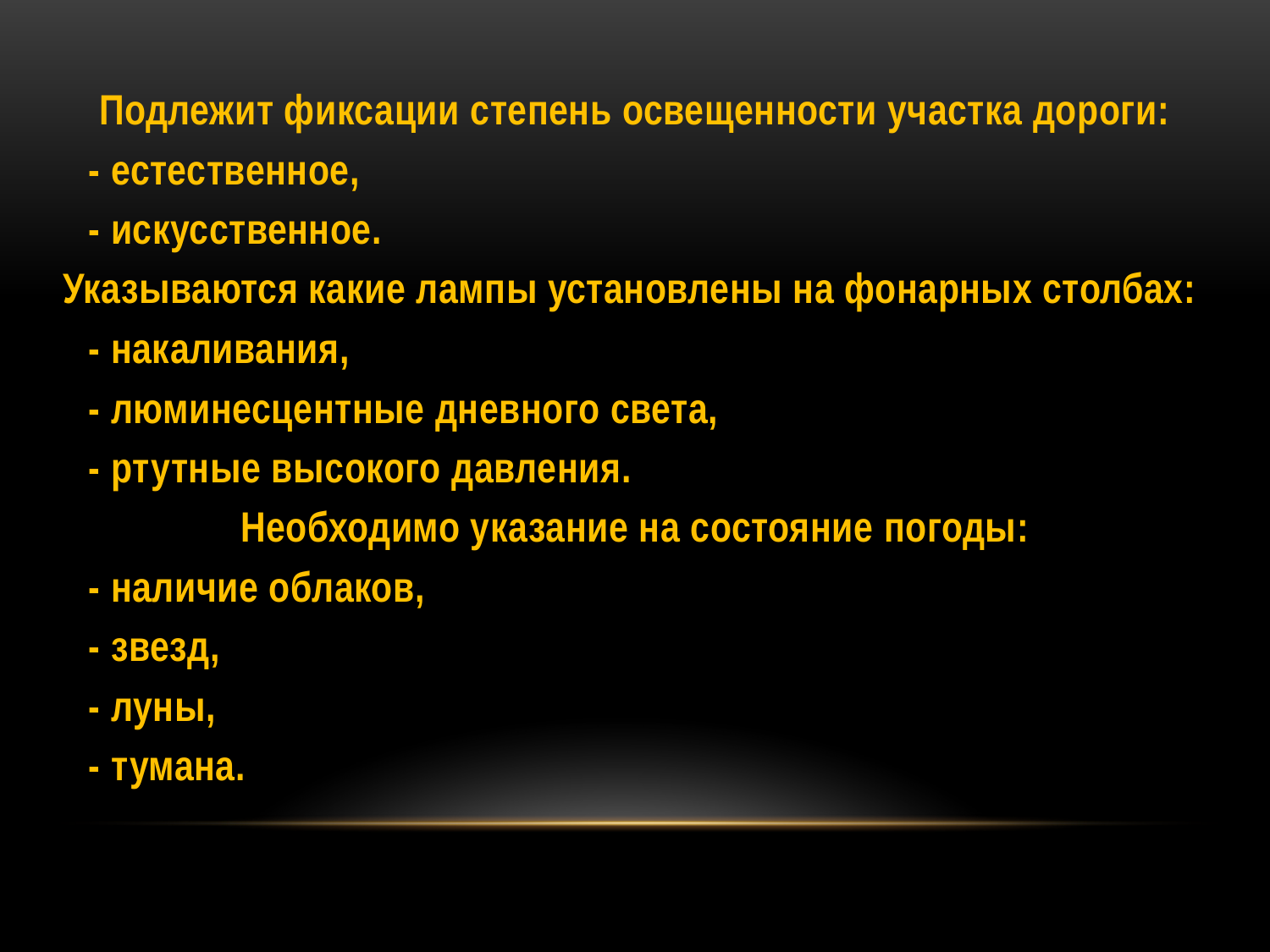

Подлежит фиксации степень освещенности участка дороги:
    - естественное,
    - искусственное.
Указываются какие лампы установлены на фонарных столбах:
    - накаливания,
    - люминесцентные дневного света,
    - ртутные высокого давления.
Необходимо указание на состояние погоды:
    - наличие облаков,
    - звезд,
    - луны,
    - тумана.